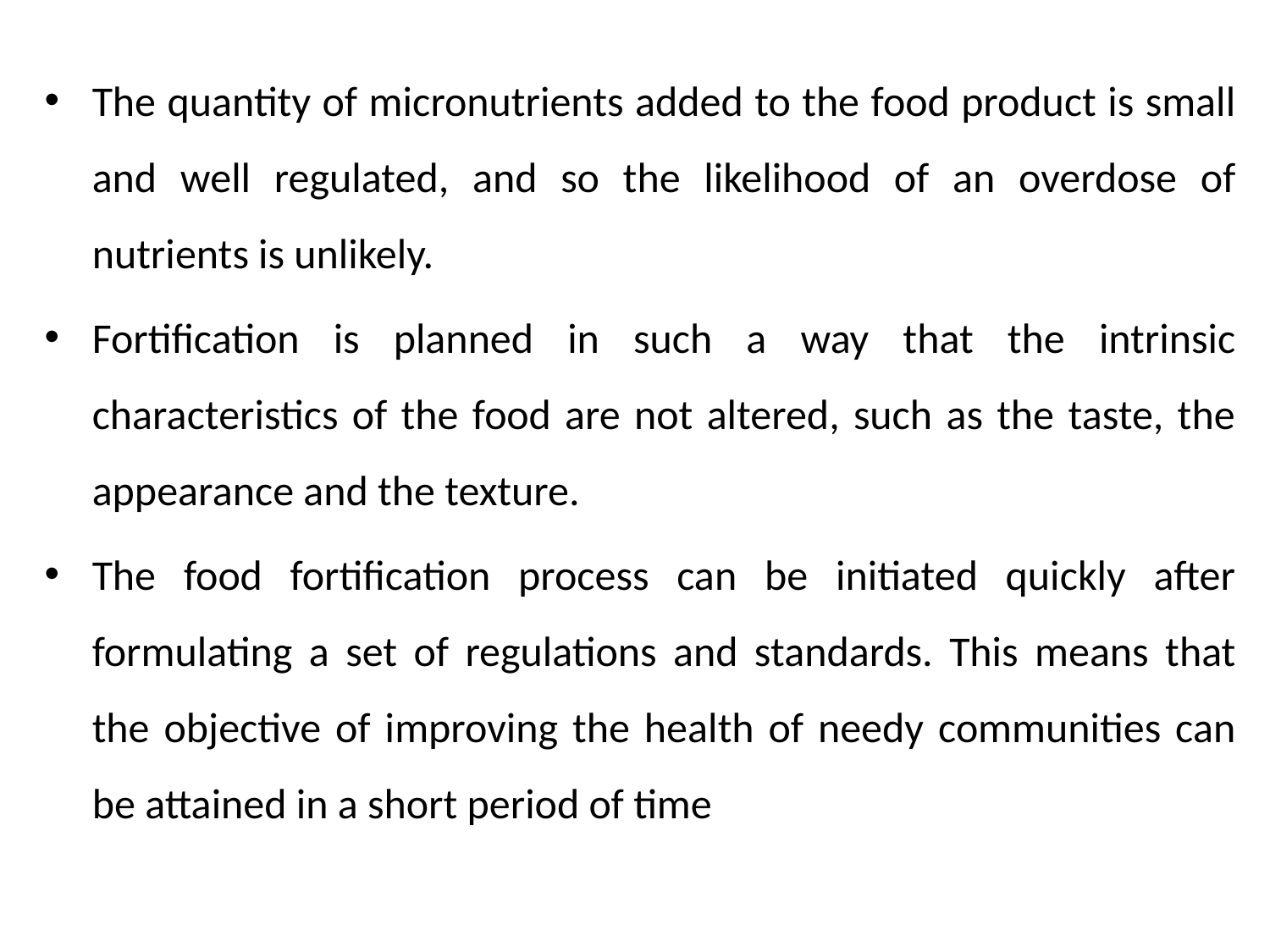

The quantity of micronutrients added to the food product is small and well regulated, and so the likelihood of an overdose of nutrients is unlikely.
Fortification is planned in such a way that the intrinsic characteristics of the food are not altered, such as the taste, the appearance and the texture.
The food fortification process can be initiated quickly after formulating a set of regulations and standards. This means that the objective of improving the health of needy communities can be attained in a short period of time